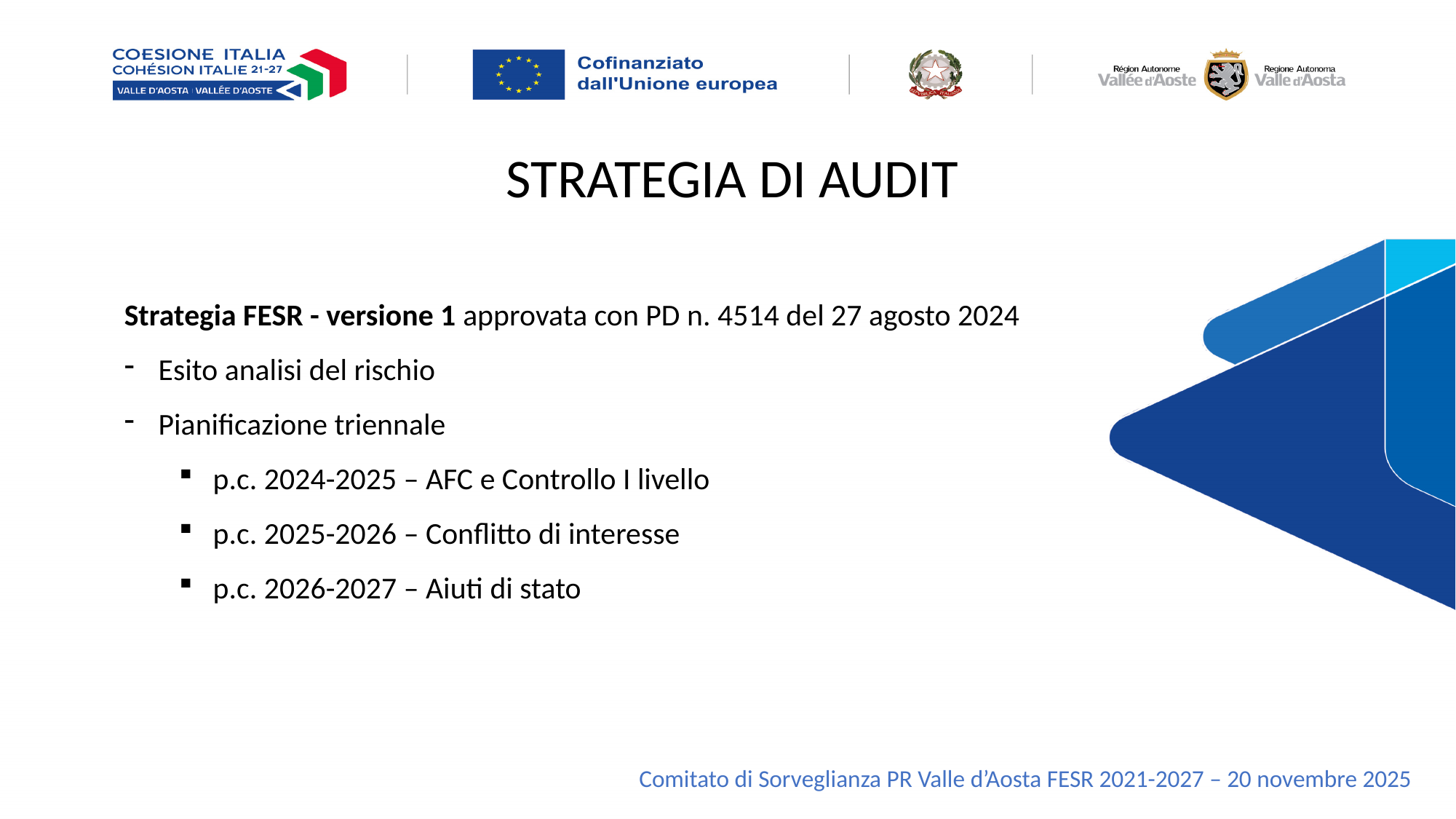

STRATEGIA DI AUDIT
Strategia FESR - versione 1 approvata con PD n. 4514 del 27 agosto 2024
Esito analisi del rischio
Pianificazione triennale
p.c. 2024-2025 – AFC e Controllo I livello
p.c. 2025-2026 – Conflitto di interesse
p.c. 2026-2027 – Aiuti di stato

Comitato di Sorveglianza PR Valle d’Aosta FESR 2021-2027 – 20 novembre 2025